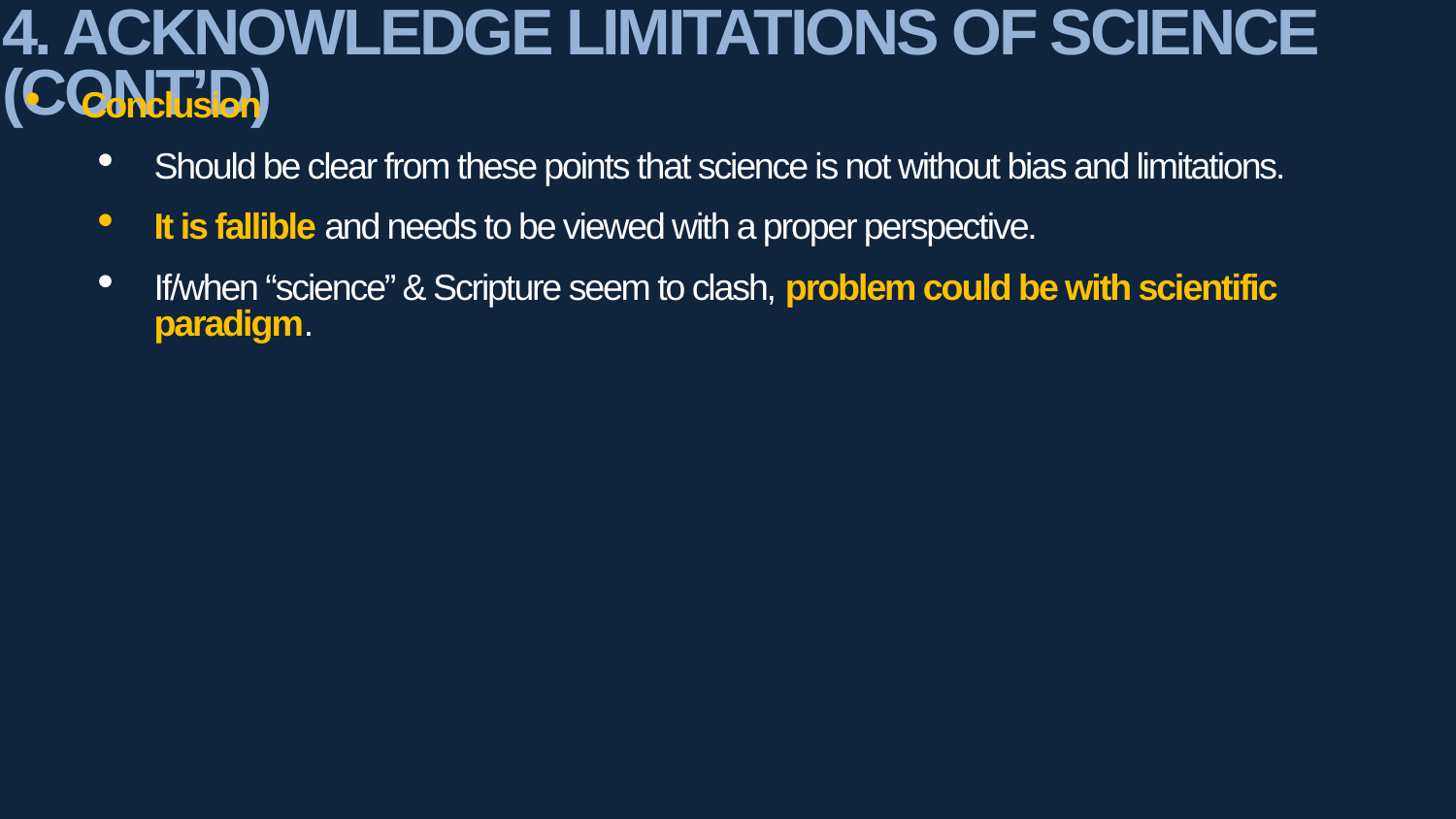

4. Acknowledge Limitations of Science (Cont’d)
Conclusion
Should be clear from these points that science is not without bias and limitations.
It is fallible and needs to be viewed with a proper perspective.
If/when “science” & Scripture seem to clash, problem could be with scientific paradigm.